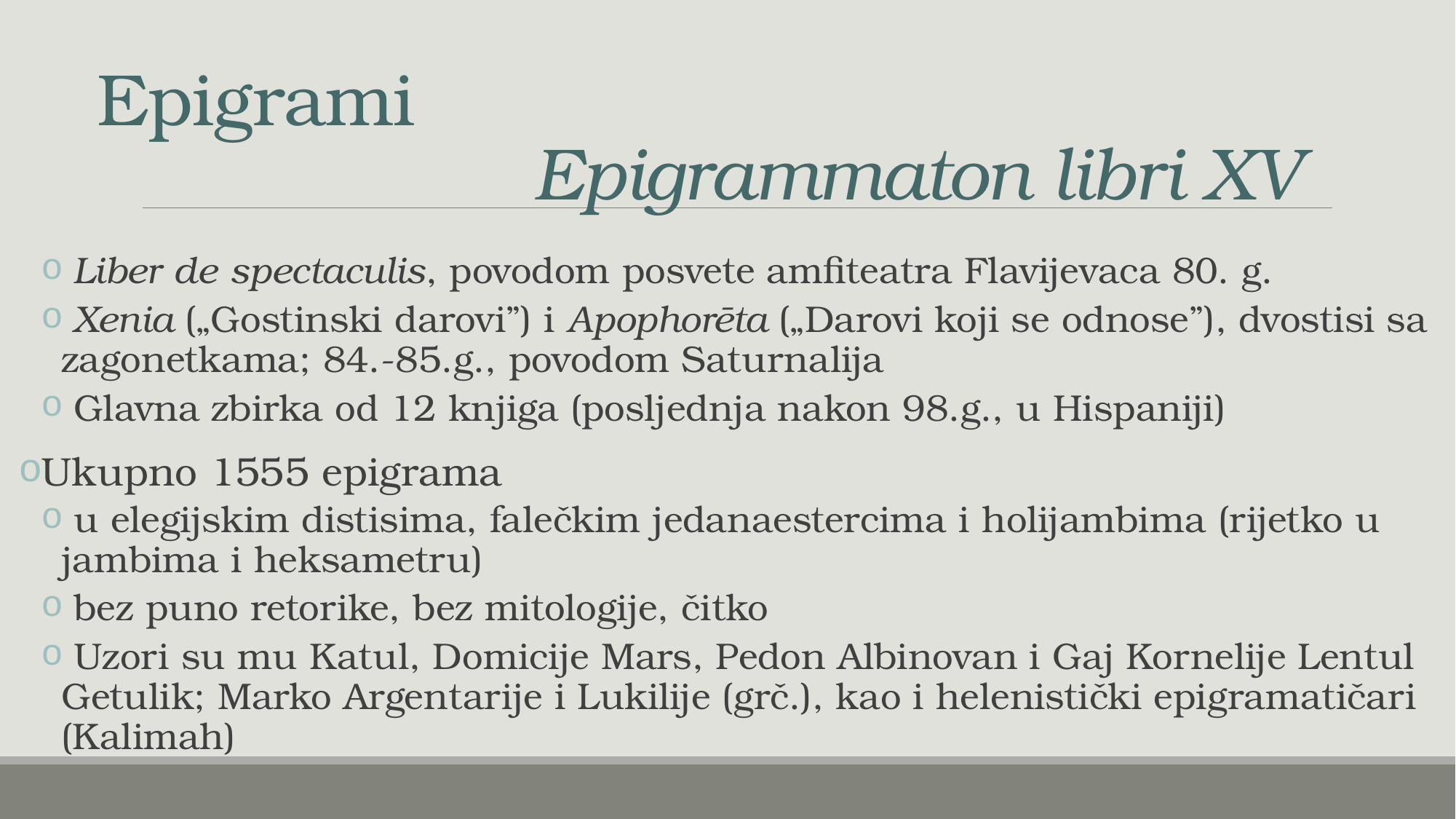

# Epigrami Epigrammaton libri XV
 Liber de spectaculis, povodom posvete amfiteatra Flavijevaca 80. g.
 Xenia („Gostinski darovi”) i Apophorēta („Darovi koji se odnose”), dvostisi sa zagonetkama; 84.-85.g., povodom Saturnalija
 Glavna zbirka od 12 knjiga (posljednja nakon 98.g., u Hispaniji)
Ukupno 1555 epigrama
 u elegijskim distisima, falečkim jedanaestercima i holijambima (rijetko u jambima i heksametru)
 bez puno retorike, bez mitologije, čitko
 Uzori su mu Katul, Domicije Mars, Pedon Albinovan i Gaj Kornelije Lentul Getulik; Marko Argentarije i Lukilije (grč.), kao i helenistički epigramatičari (Kalimah)